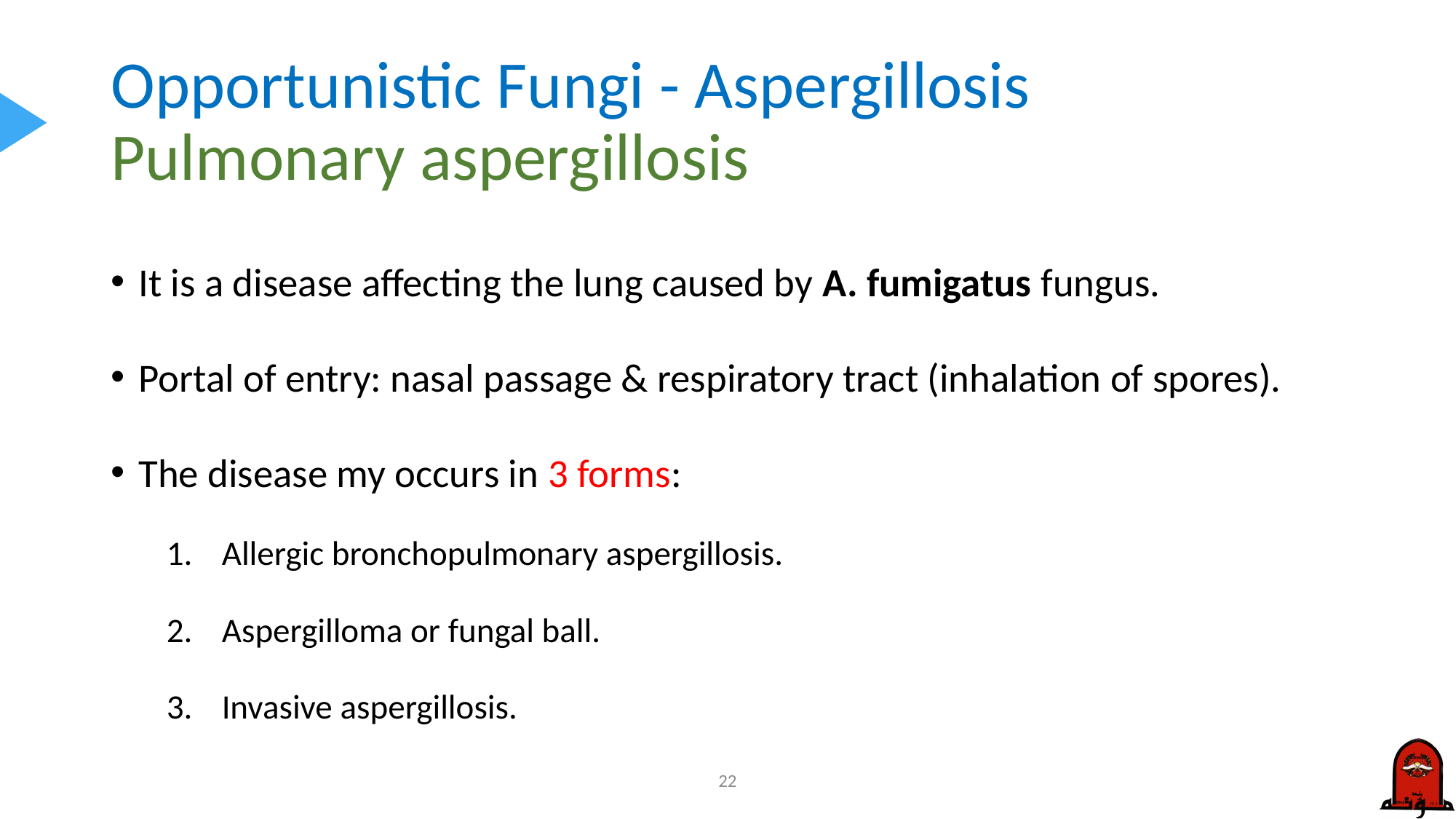

# Opportunistic Fungi - Aspergillosis Pulmonary aspergillosis
It is a disease affecting the lung caused by A. fumigatus fungus.
Portal of entry: nasal passage & respiratory tract (inhalation of spores).
The disease my occurs in 3 forms:
Allergic bronchopulmonary aspergillosis.
Aspergilloma or fungal ball.
Invasive aspergillosis.
22